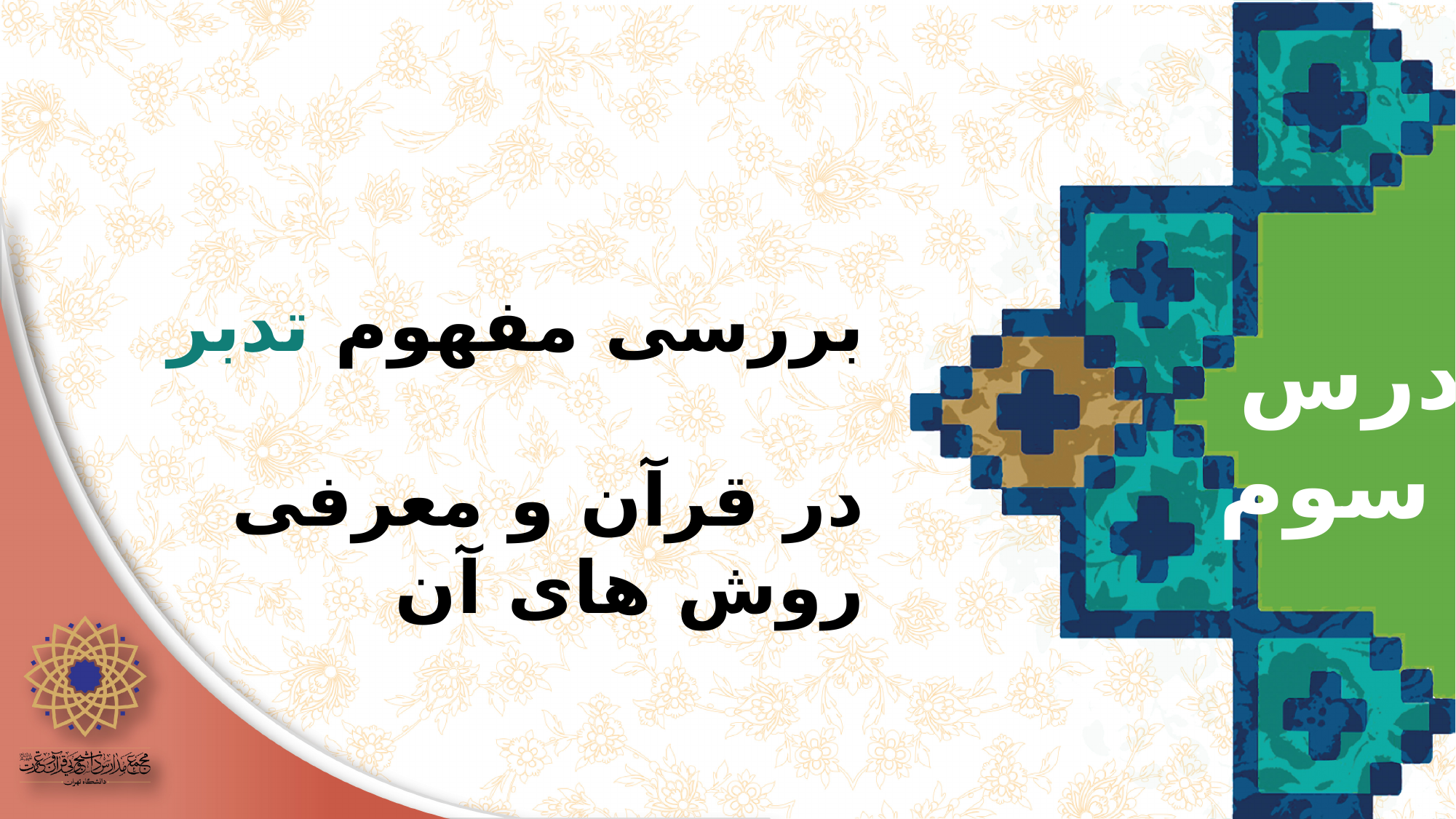

بررسی مفهوم تدبر
در قرآن و معرفی روش های آن
درس
 سوم